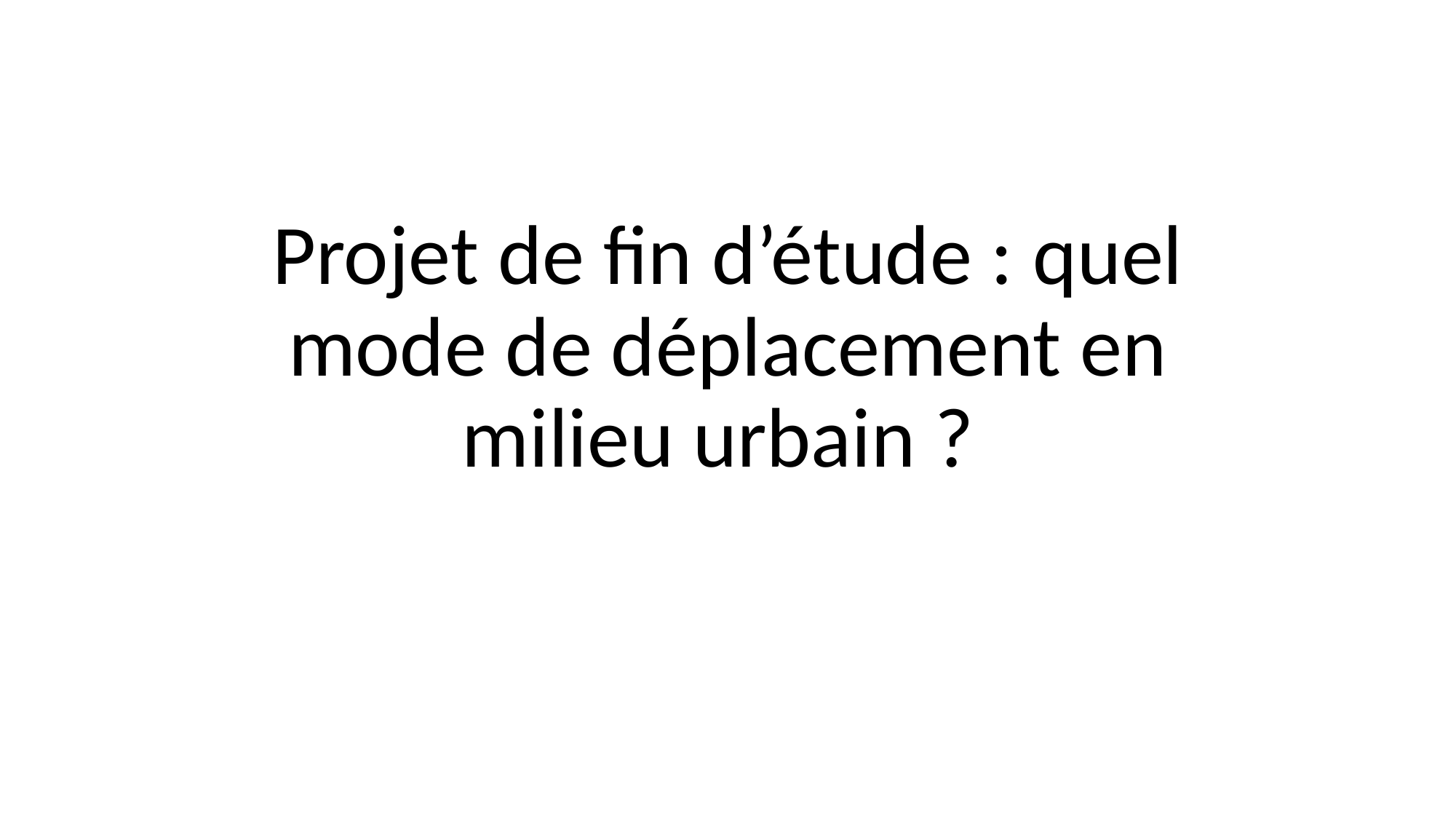

# Projet de fin d’étude : quel mode de déplacement en milieu urbain ?